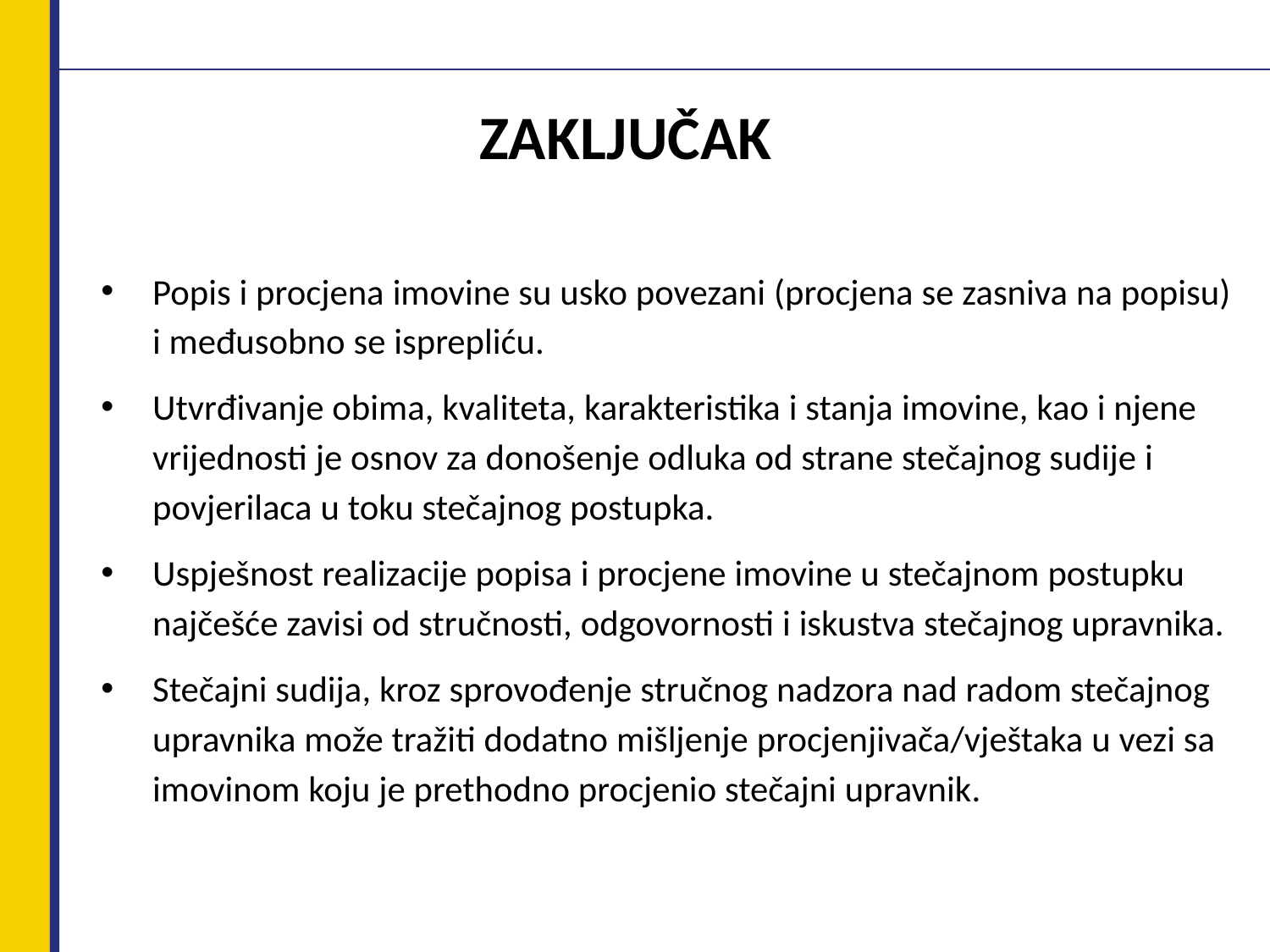

# ZAKLJUČAK

Popis i procjena imovine su usko povezani (procjena se zasniva na popisu) i međusobno se isprepliću.
Utvrđivanje obima, kvaliteta, karakteristika i stanja imovine, kao i njene vrijednosti je osnov za donošenje odluka od strane stečajnog sudije i povjerilaca u toku stečajnog postupka.
Uspješnost realizacije popisa i procjene imovine u stečajnom postupku najčešće zavisi od stručnosti, odgovornosti i iskustva stečajnog upravnika.
Stečajni sudija, kroz sprovođenje stručnog nadzora nad radom stečajnog upravnika može tražiti dodatno mišljenje procjenjivača/vještaka u vezi sa imovinom koju je prethodno procjenio stečajni upravnik.